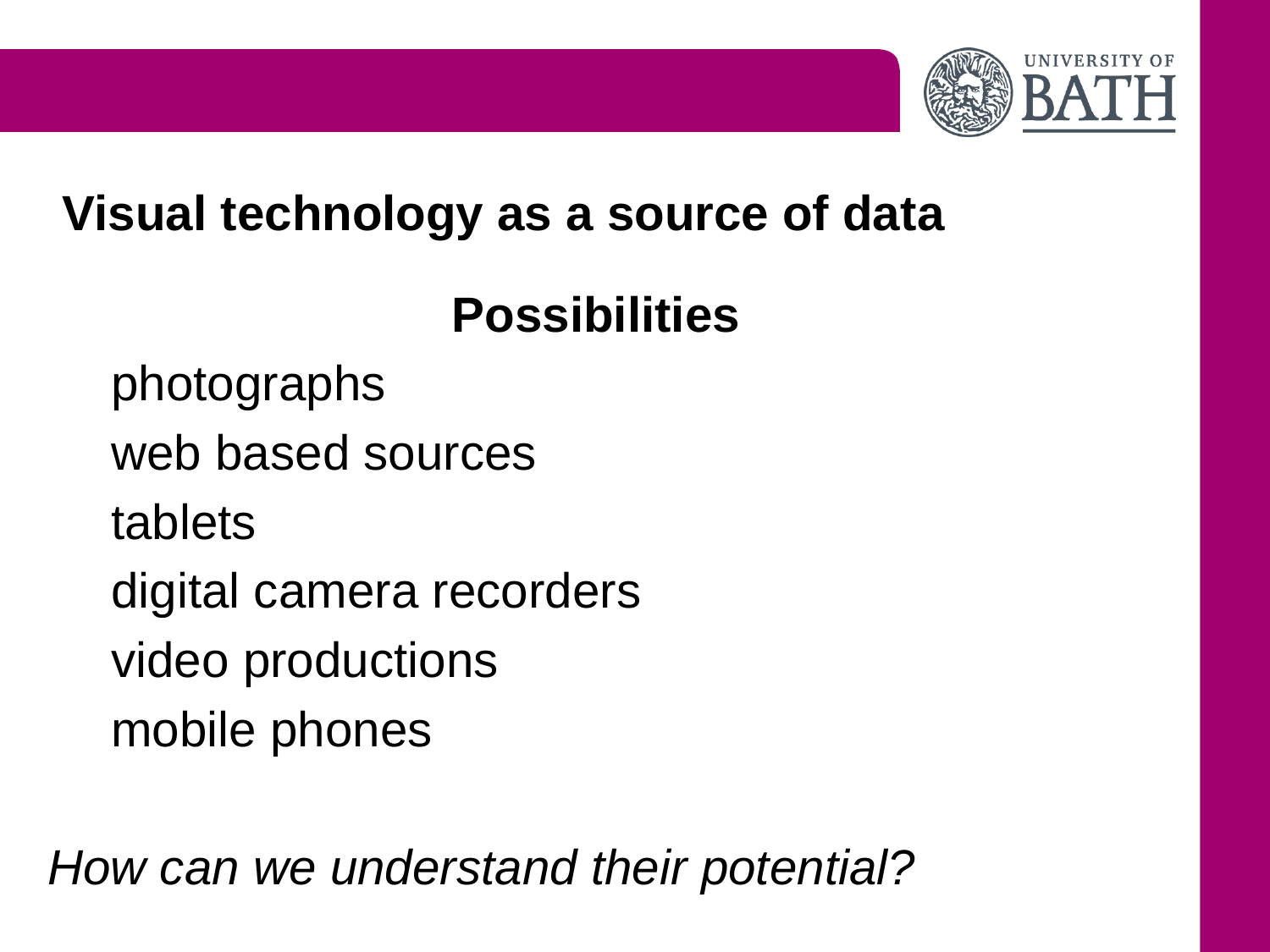

# Visual technology as a source of data
Possibilities
photographs
web based sources
tablets
digital camera recorders
video productions
mobile phones

How can we understand their potential?